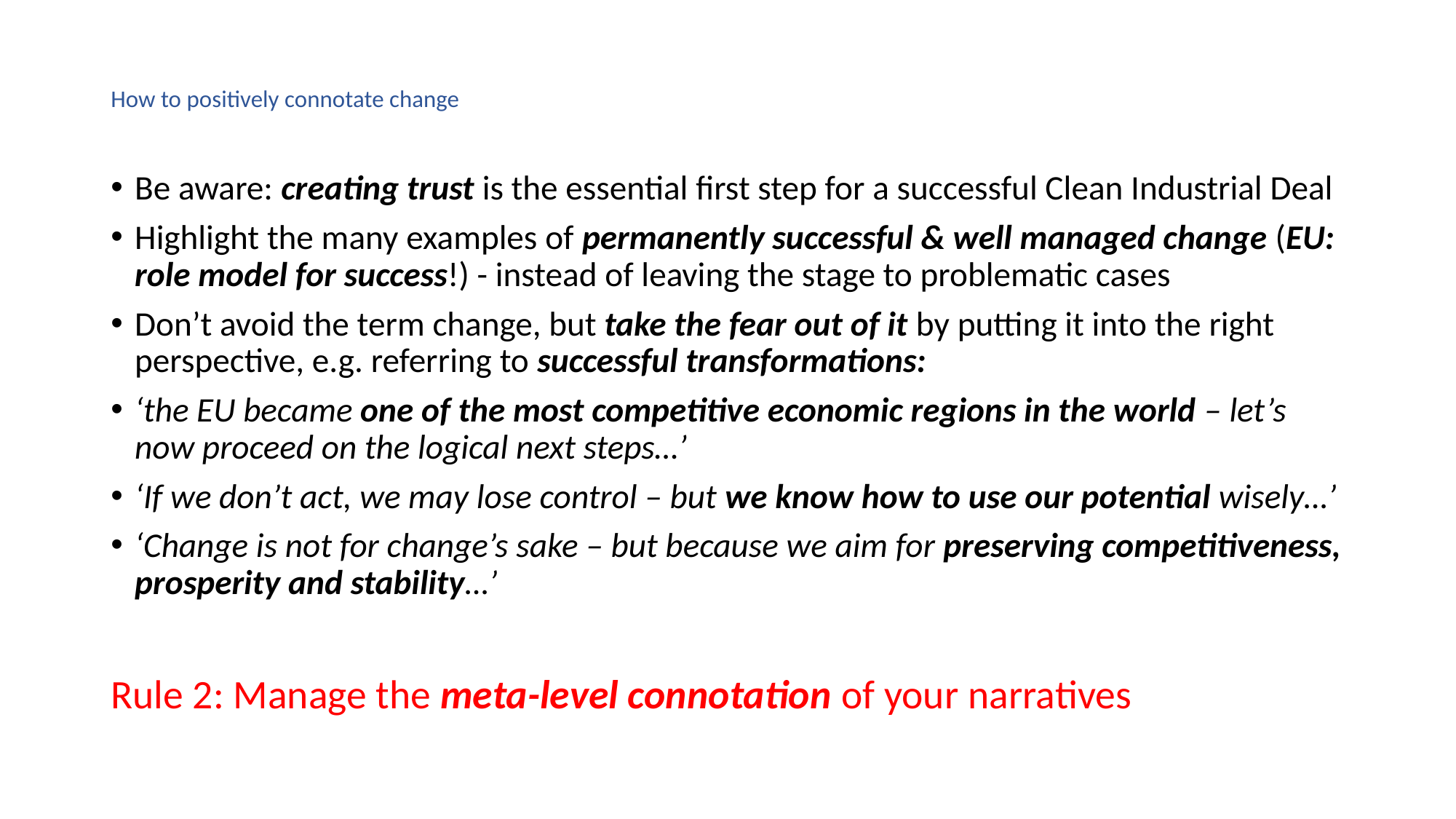

# How to positively connotate change
Be aware: creating trust is the essential first step for a successful Clean Industrial Deal
Highlight the many examples of permanently successful & well managed change (EU: role model for success!) - instead of leaving the stage to problematic cases
Don’t avoid the term change, but take the fear out of it by putting it into the right perspective, e.g. referring to successful transformations:
‘the EU became one of the most competitive economic regions in the world – let’s now proceed on the logical next steps…’
‘If we don’t act, we may lose control – but we know how to use our potential wisely…’
‘Change is not for change’s sake – but because we aim for preserving competitiveness, prosperity and stability…’

Rule 2: Manage the meta-level connotation of your narratives